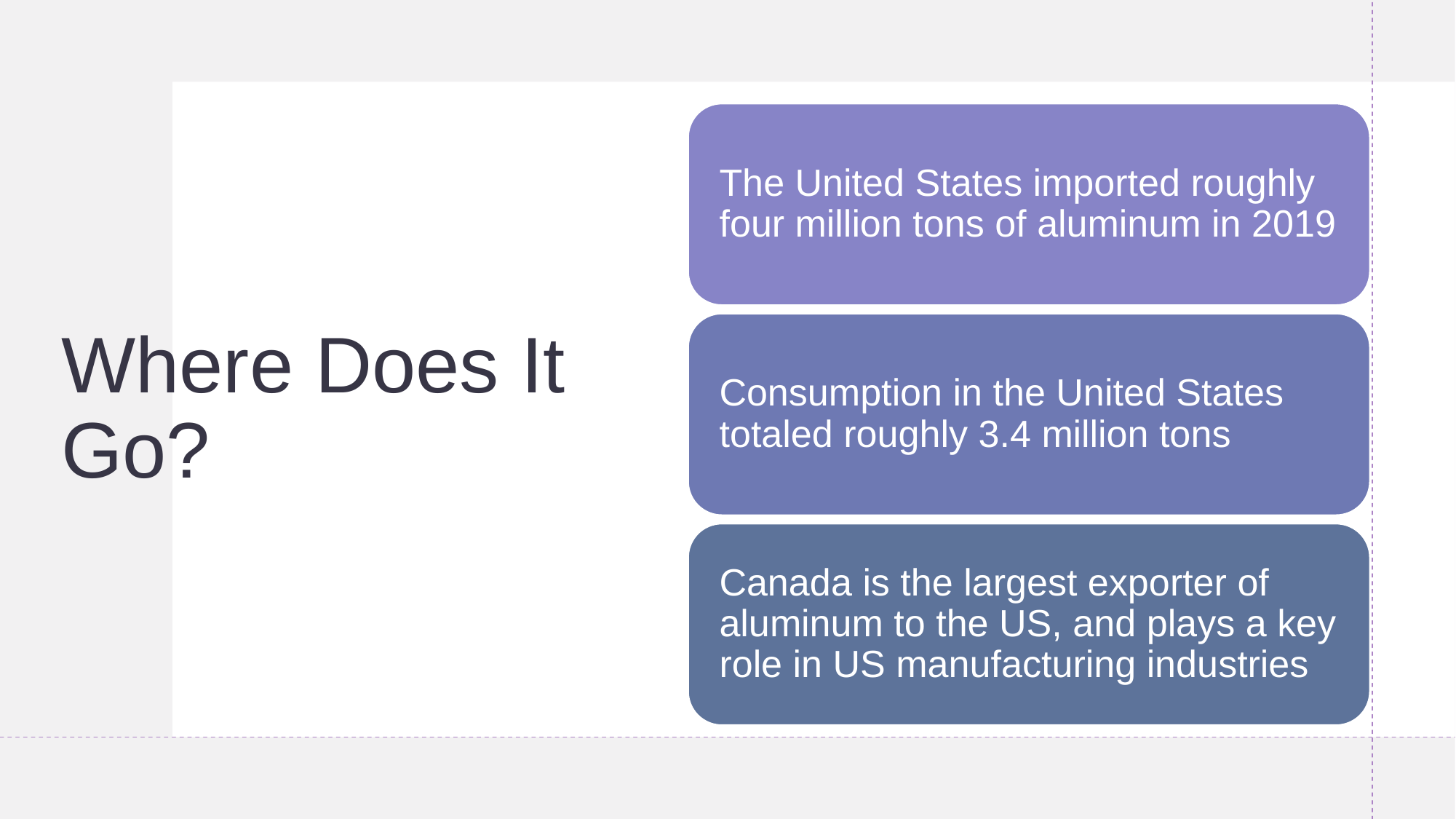

The United States imported roughly four million tons of aluminum in 2019
Consumption in the United States totaled roughly 3.4 million tons
Canada is the largest exporter of aluminum to the US, and plays a key role in US manufacturing industries
# Where Does It Go?